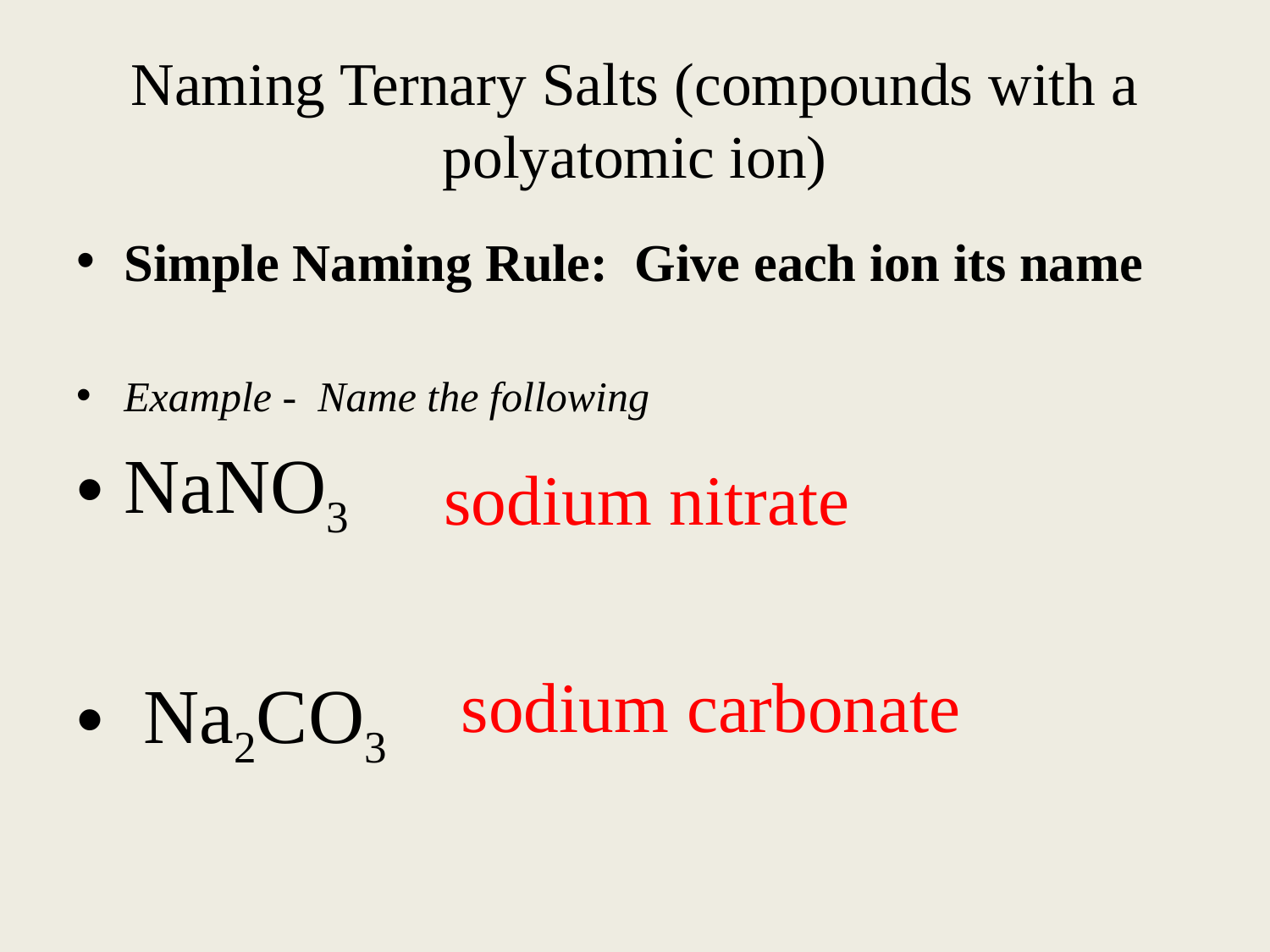

# Naming Ternary Salts (compounds with a polyatomic ion)
Simple Naming Rule:  Give each ion its name

Example -  Name the following
NaNO3

 Na2CO3

 sodium nitrate
 sodium carbonate